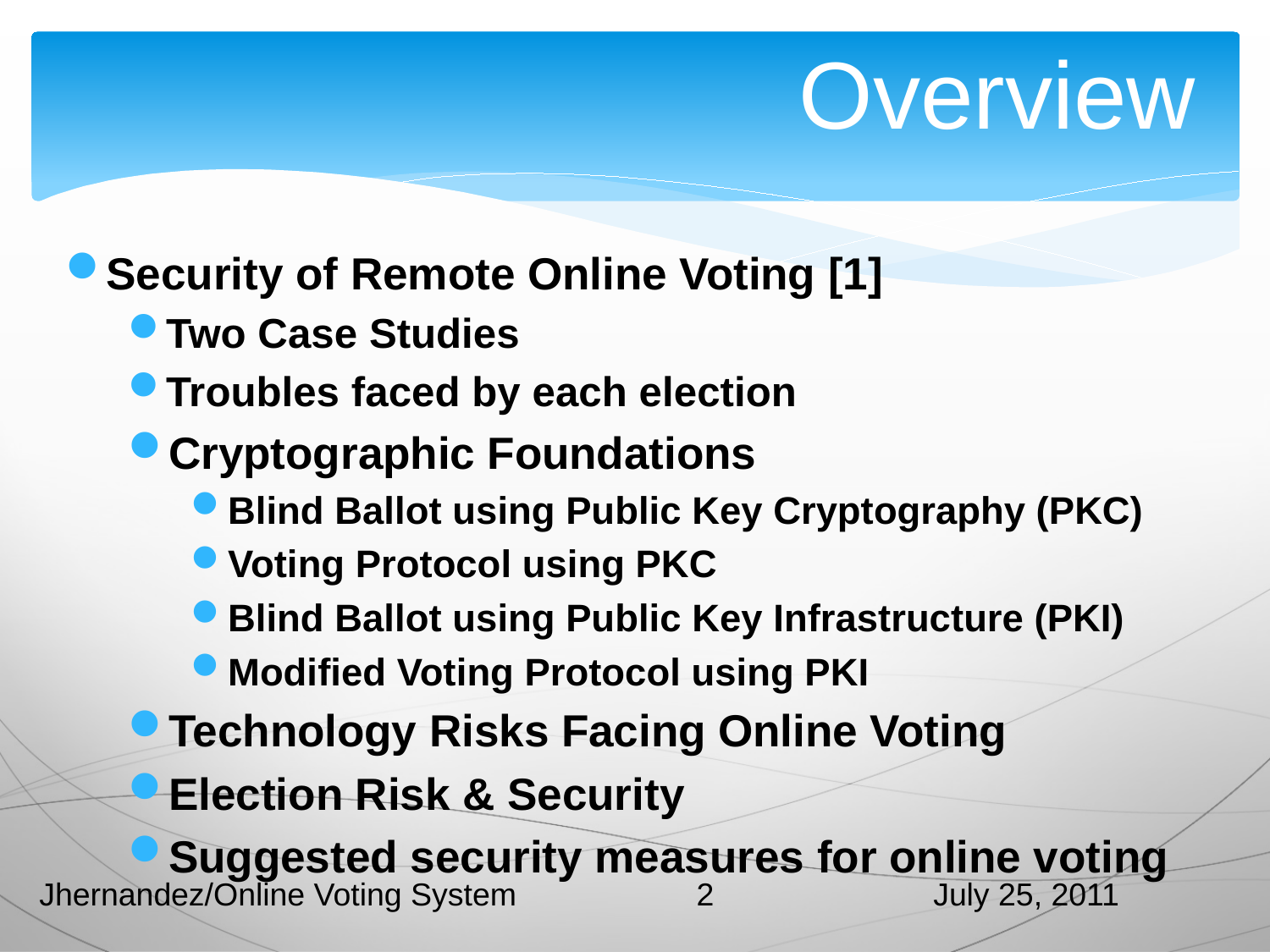

# Overview
Security of Remote Online Voting [1]
Two Case Studies
Troubles faced by each election
Cryptographic Foundations
Blind Ballot using Public Key Cryptography (PKC)
Voting Protocol using PKC
Blind Ballot using Public Key Infrastructure (PKI)
Modified Voting Protocol using PKI
Technology Risks Facing Online Voting
Election Risk & Security
Suggested security measures for online voting

2
Jhernandez/Online Voting System
July 25, 2011